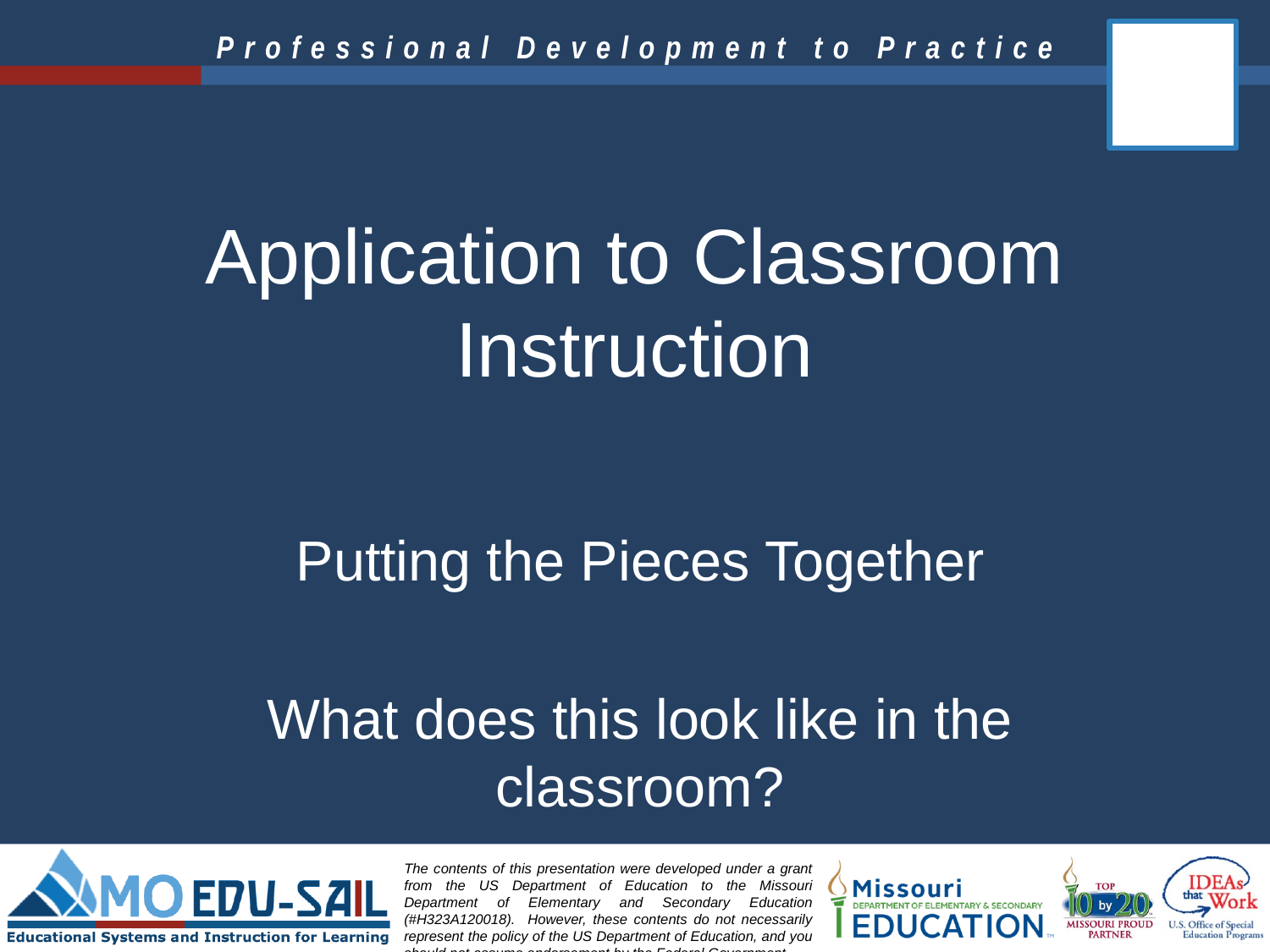

# Application to Classroom Instruction
Putting the Pieces Together

What does this look like in the classroom?